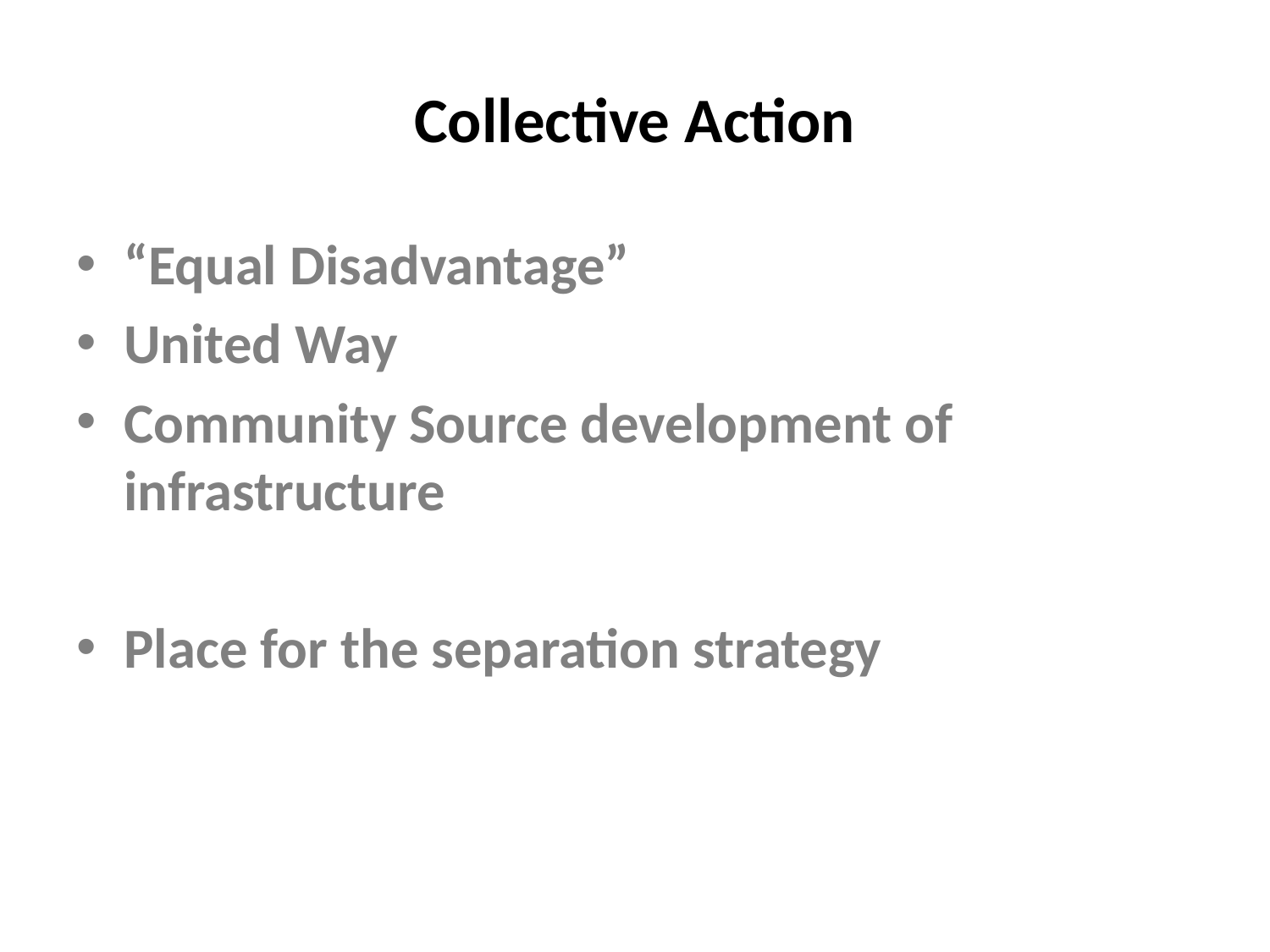

# Collective Action
“Equal Disadvantage”
United Way
Community Source development of infrastructure

Place for the separation strategy